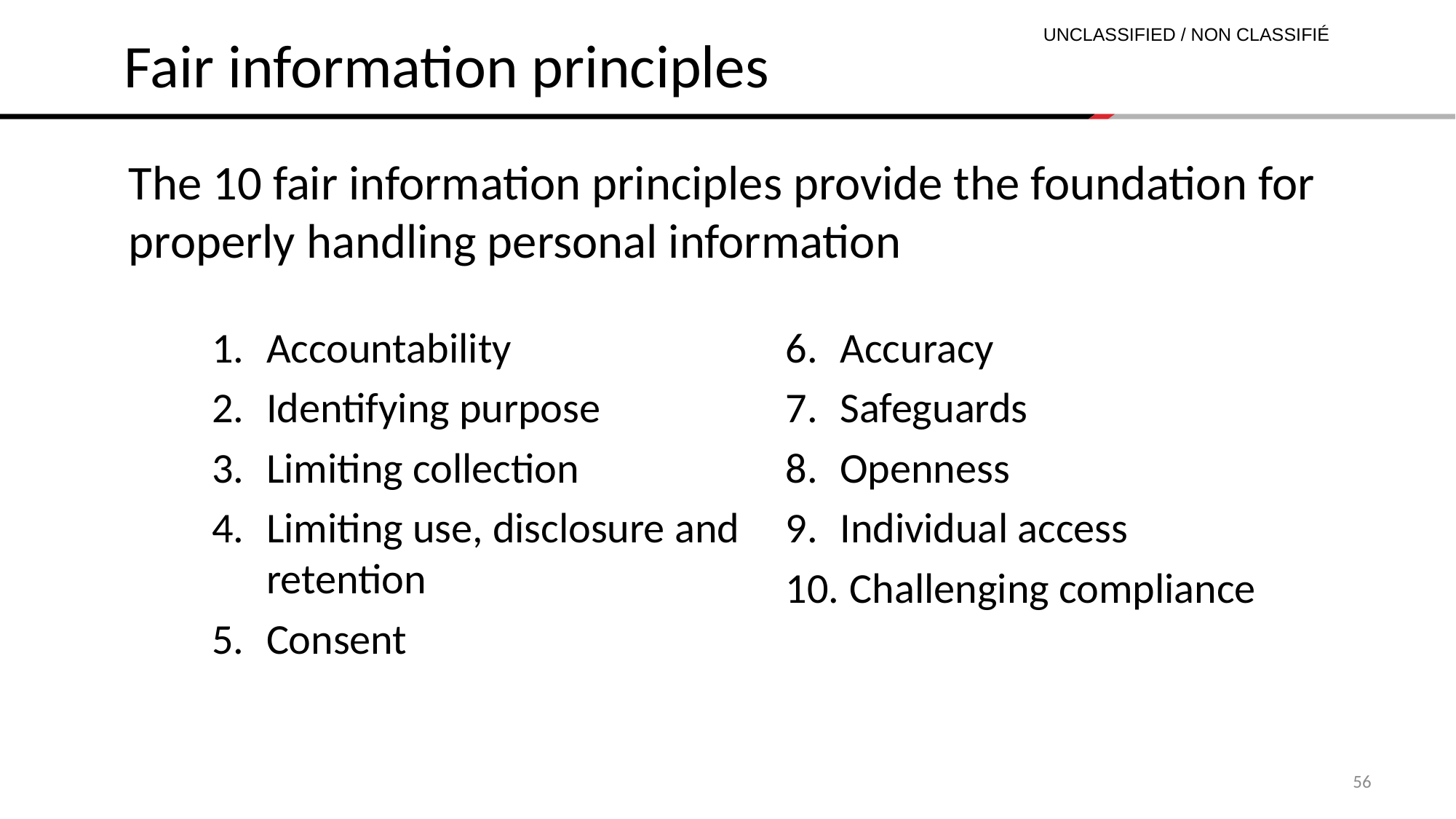

Fair information principles
The 10 fair information principles provide the foundation for properly handling personal information

Accountability
Identifying purpose
Limiting collection
Limiting use, disclosure and retention
Consent
Accuracy
Safeguards
Openness
Individual access
 Challenging compliance
56